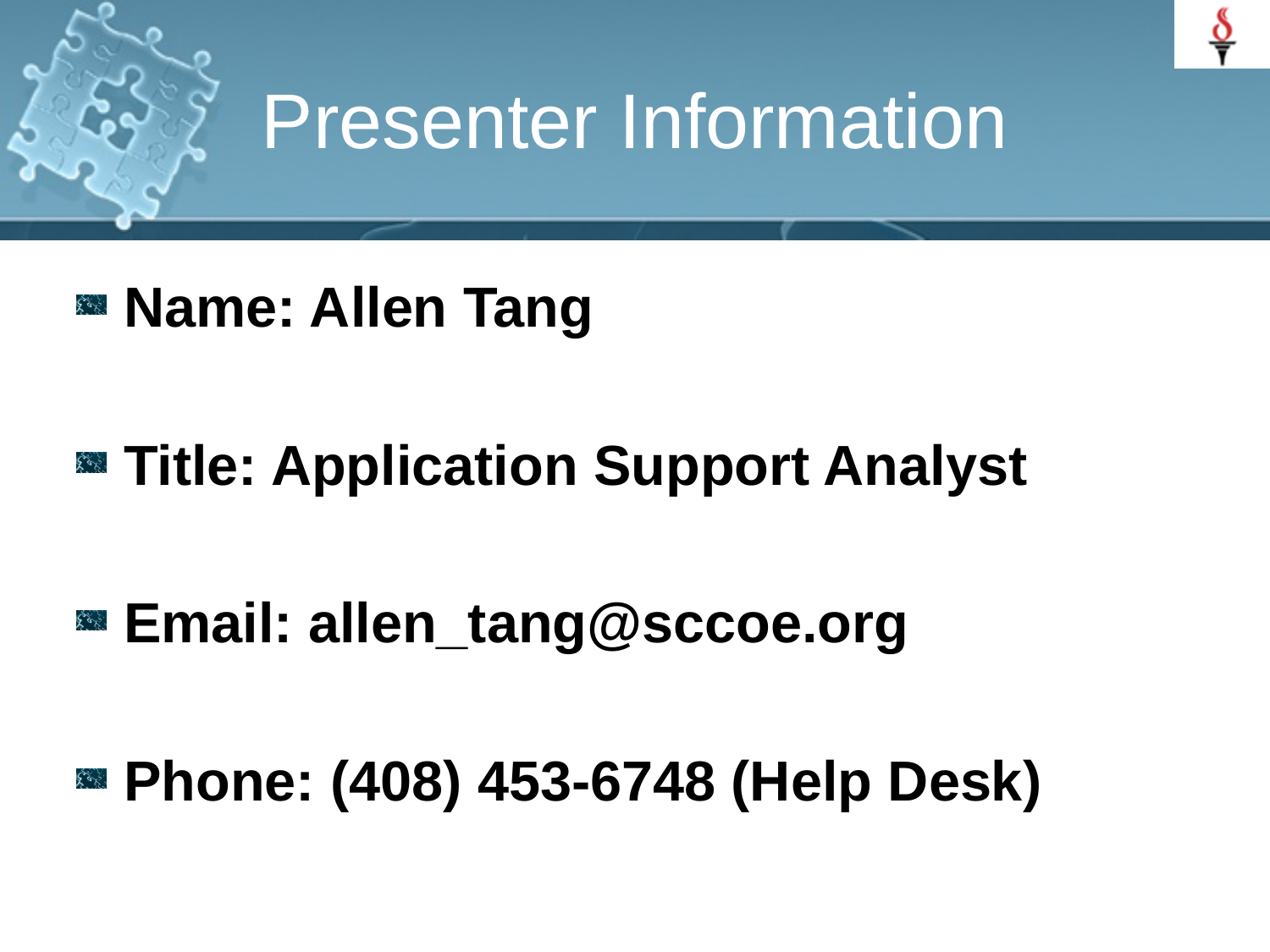

# Presenter Information
Name: Allen Tang

Title: Application Support Analyst

Email: allen_tang@sccoe.org

Phone: (408) 453-6748 (Help Desk)